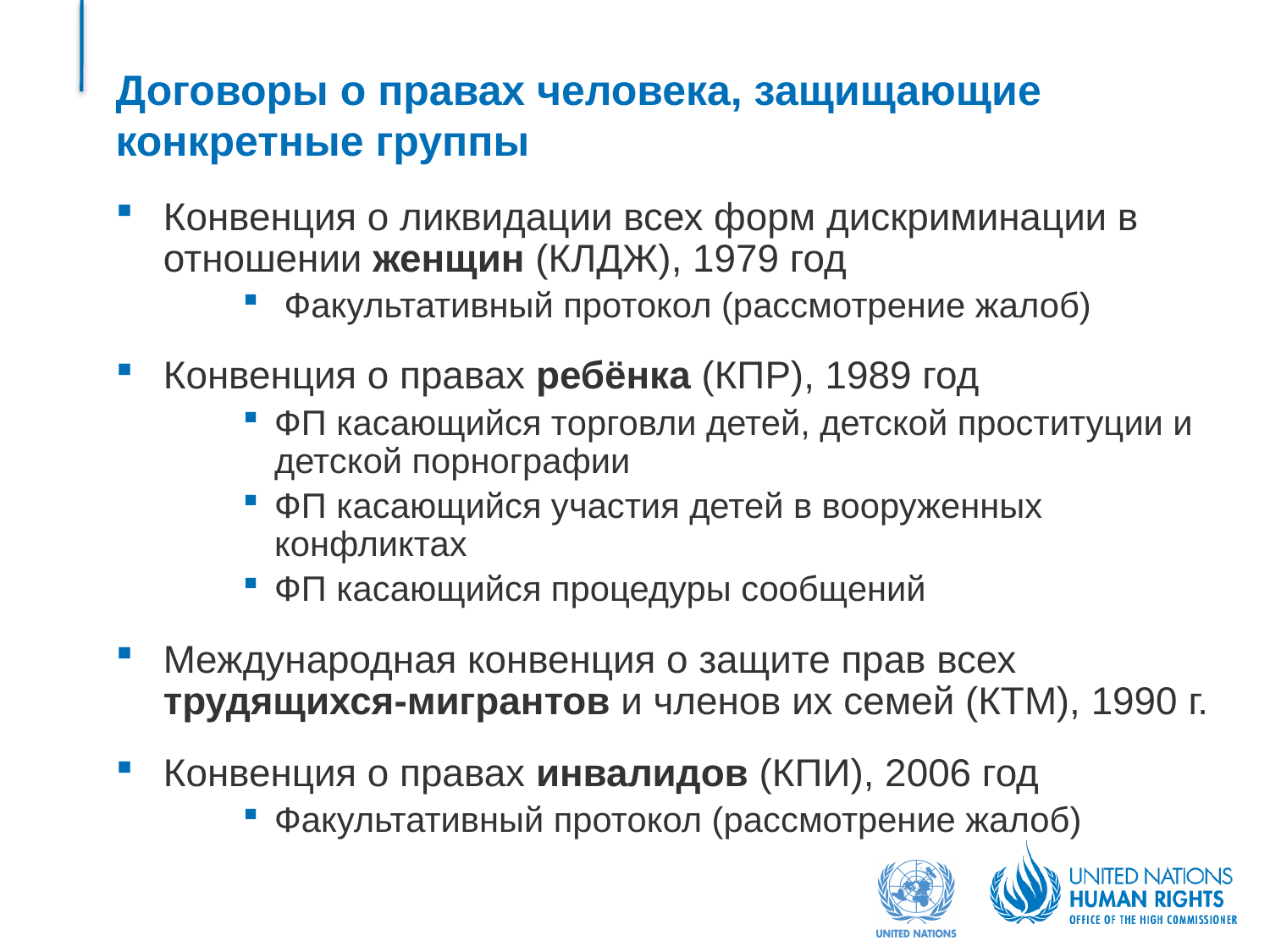

# Договоры о правах человека, защищающие конкретные группы
Конвенция о ликвидации всех форм дискриминации в отношении женщин (КЛДЖ), 1979 год
 Факультативный протокол (рассмотрение жалоб)

Конвенция о правах ребёнка (КПР), 1989 год
ФП касающийся торговли детей, детской проституции и детской порнографии
ФП касающийся участия детей в вооруженных конфликтах
ФП касающийся процедуры сообщений

Международная конвенция о защите прав всех трудящихся-мигрантов и членов их семей (КТМ), 1990 г.

Конвенция о правах инвалидов (КПИ), 2006 год
Факультативный протокол (рассмотрение жалоб)